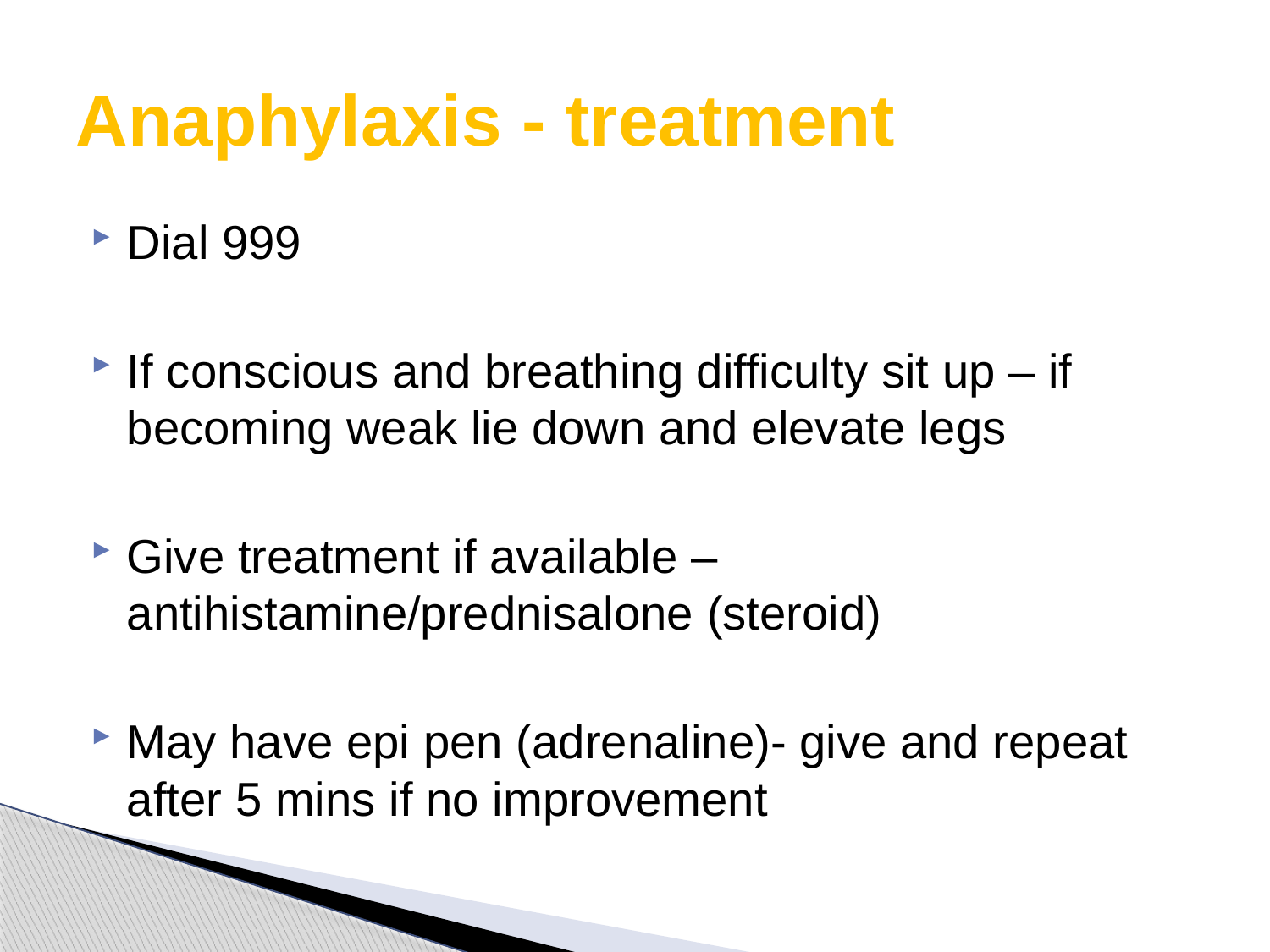

# Anaphylaxis - treatment
Dial 999

If conscious and breathing difficulty sit up – if becoming weak lie down and elevate legs

Give treatment if available – antihistamine/prednisalone (steroid)

May have epi pen (adrenaline)- give and repeat after 5 mins if no improvement